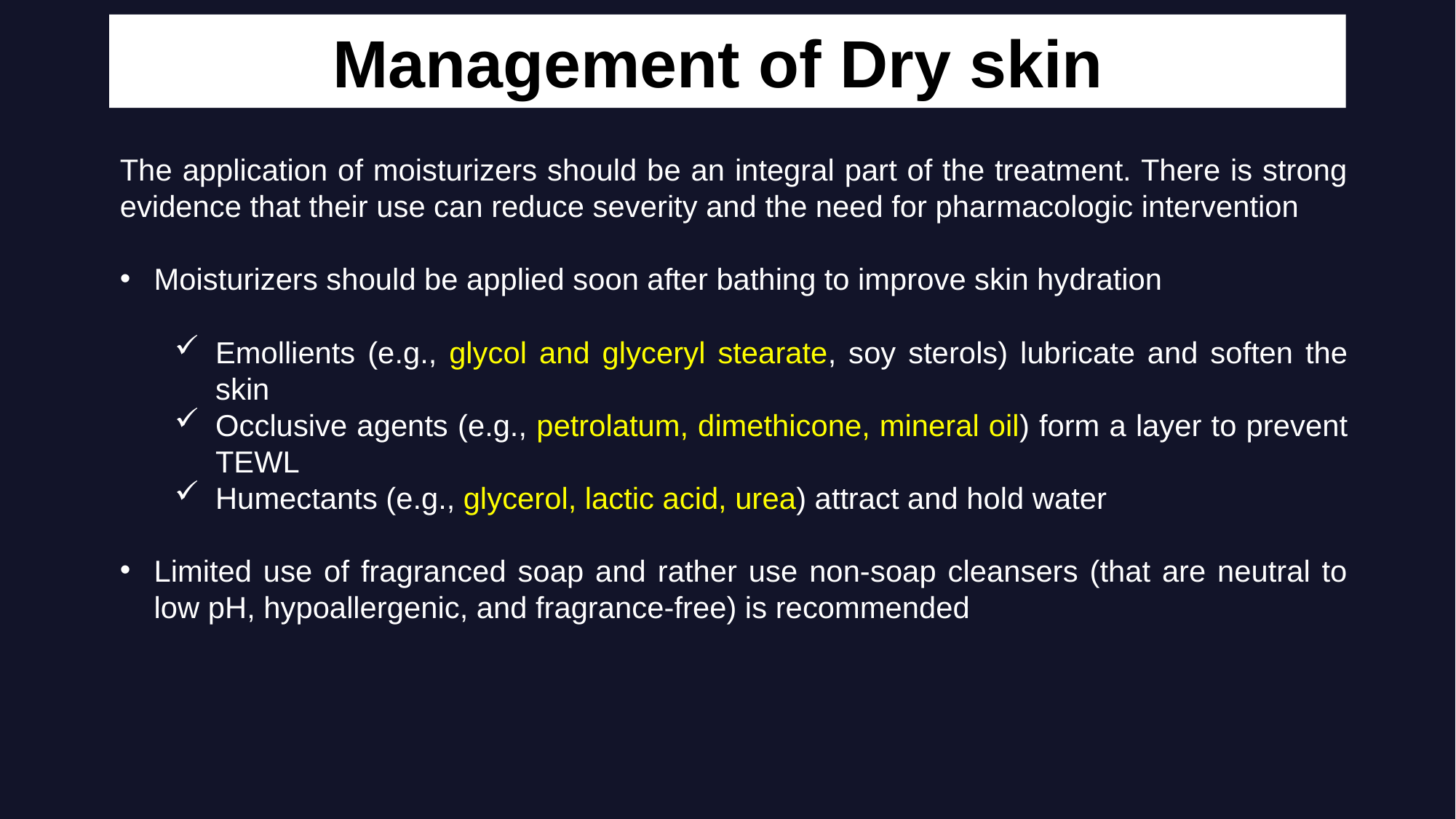

# Management of Dry skin
The application of moisturizers should be an integral part of the treatment. There is strong evidence that their use can reduce severity and the need for pharmacologic intervention

Moisturizers should be applied soon after bathing to improve skin hydration

Emollients (e.g., glycol and glyceryl stearate, soy sterols) lubricate and soften the skin
Occlusive agents (e.g., petrolatum, dimethicone, mineral oil) form a layer to prevent TEWL
Humectants (e.g., glycerol, lactic acid, urea) attract and hold water

Limited use of fragranced soap and rather use non-soap cleansers (that are neutral to low pH, hypoallergenic, and fragrance-free) is recommended